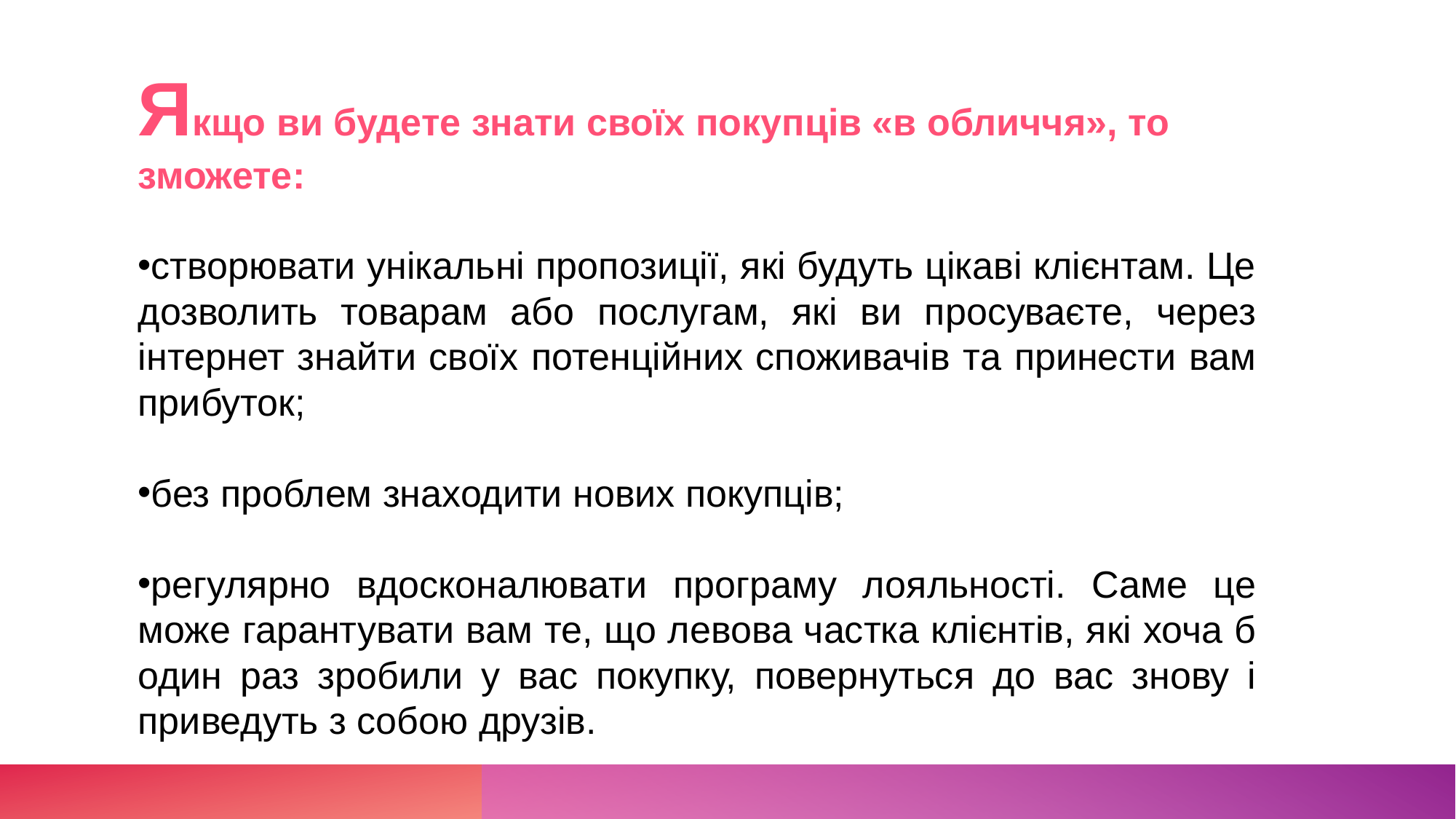

Якщо ви будете знати своїх покупців «в обличчя», то зможете:

створювати унікальні пропозиції, які будуть цікаві клієнтам. Це дозволить товарам або послугам, які ви просуваєте, через інтернет знайти своїх потенційних споживачів та принести вам прибуток;

без проблем знаходити нових покупців;

регулярно вдосконалювати програму лояльності. Саме це може гарантувати вам те, що левова частка клієнтів, які хоча б один раз зробили у вас покупку, повернуться до вас знову і приведуть з собою друзів.